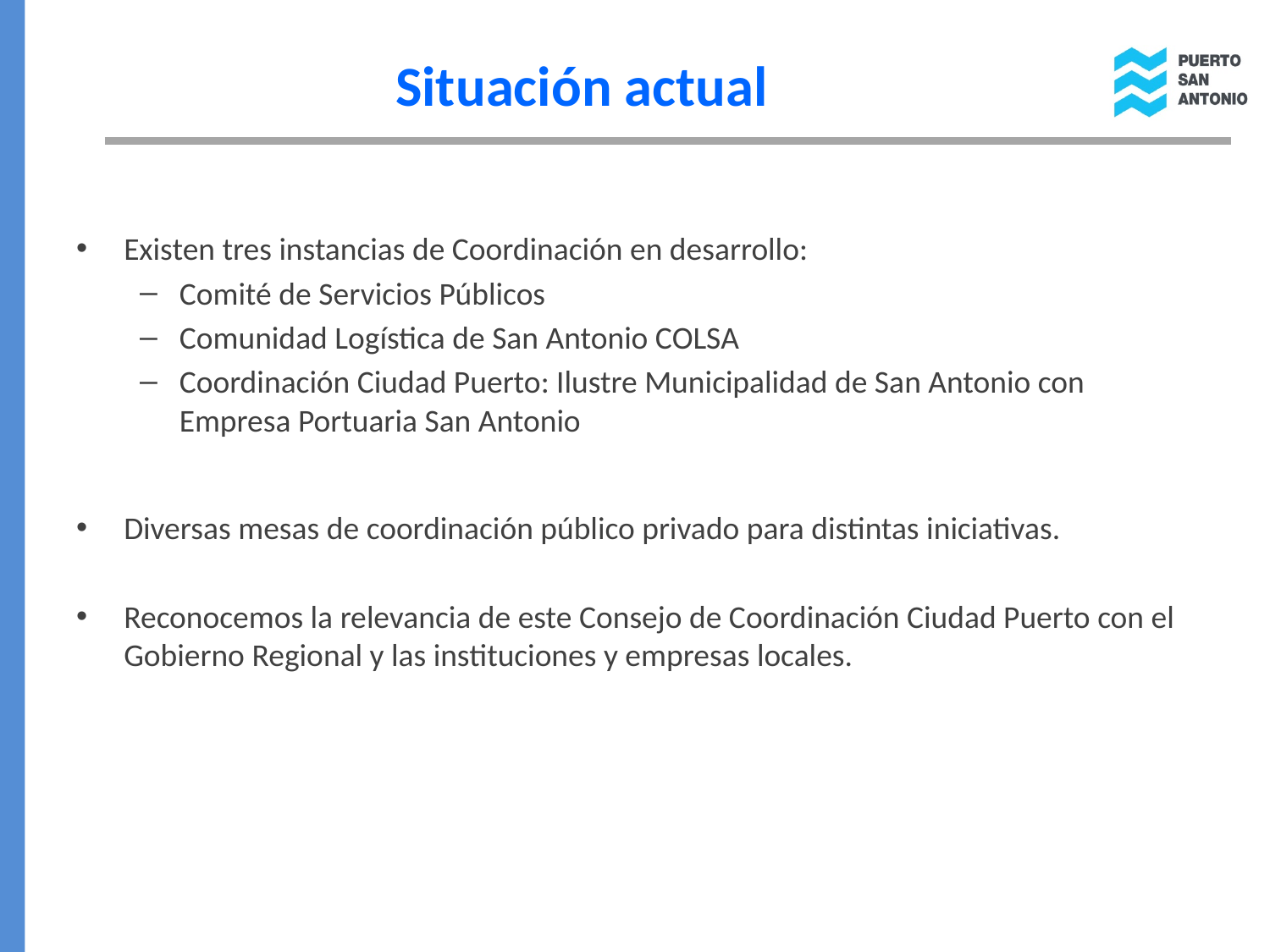

# Situación actual
Existen tres instancias de Coordinación en desarrollo:
Comité de Servicios Públicos
Comunidad Logística de San Antonio COLSA
Coordinación Ciudad Puerto: Ilustre Municipalidad de San Antonio con Empresa Portuaria San Antonio

Diversas mesas de coordinación público privado para distintas iniciativas.

Reconocemos la relevancia de este Consejo de Coordinación Ciudad Puerto con el Gobierno Regional y las instituciones y empresas locales.